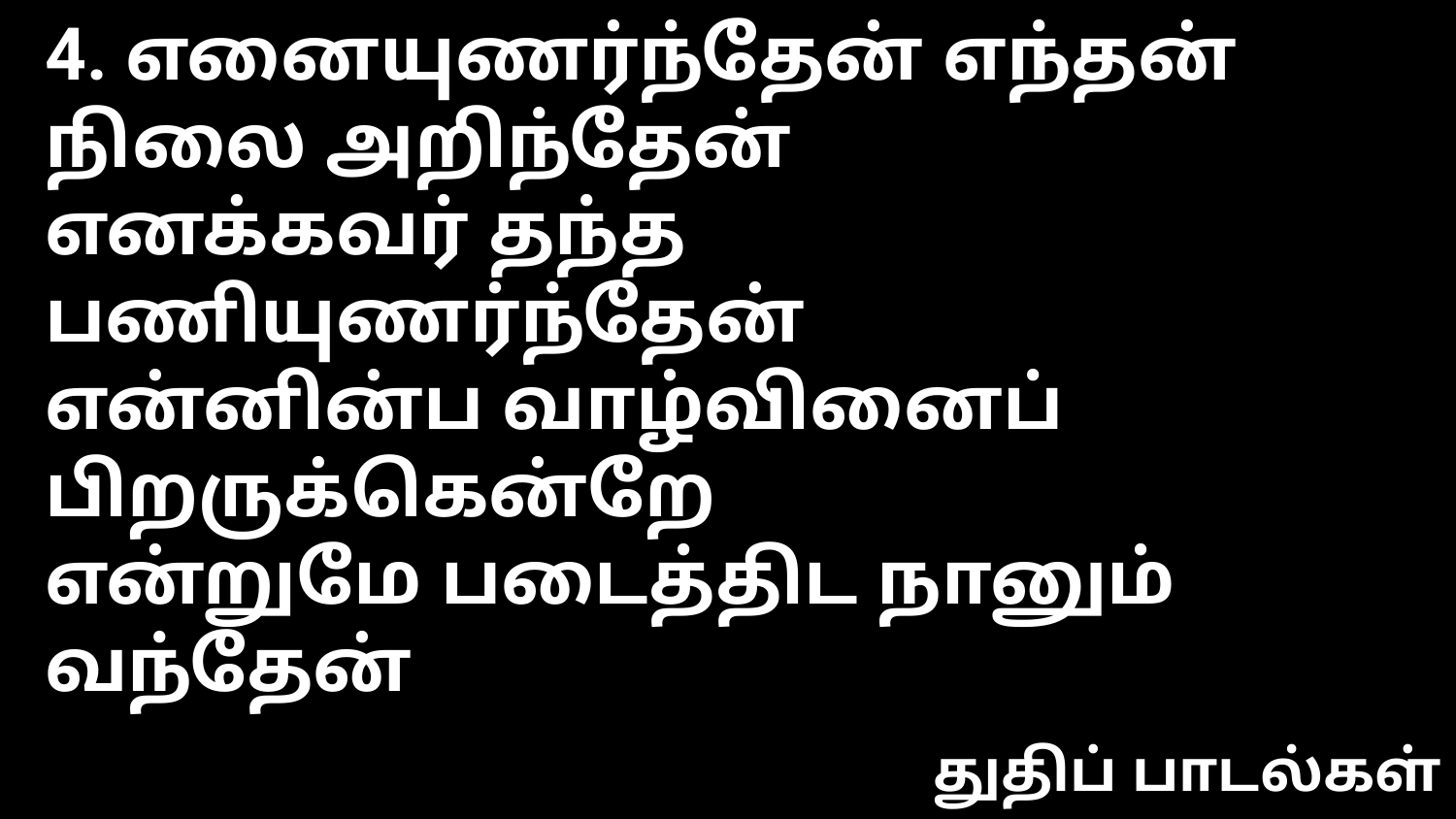

4. எனையுணர்ந்தேன் எந்தன் நிலை அறிந்தேன்
எனக்கவர் தந்த பணியுணர்ந்தேன்
என்னின்ப வாழ்வினைப் பிறருக்கென்றே
என்றுமே படைத்திட நானும் வந்தேன்

துதிப் பாடல்கள்